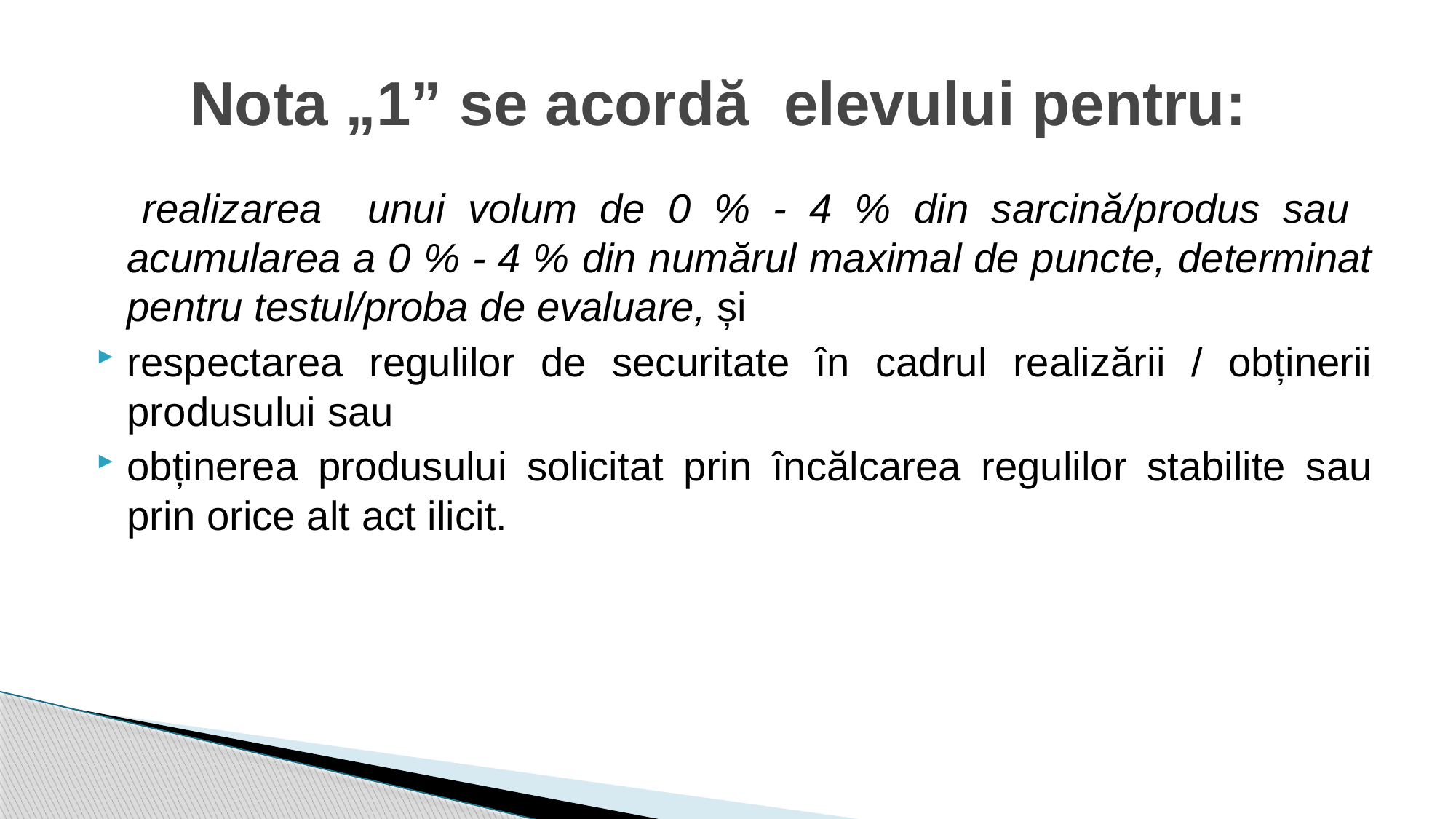

# Nota „1” se acordă  elevului pentru:
  realizarea  unui volum de 0 % - 4 % din sarcină/produs sau  acumularea a 0 % - 4 % din numărul maximal de puncte, determinat pentru testul/proba de evaluare, și
respectarea regulilor de securitate în cadrul realizării / obținerii produsului sau
obținerea produsului solicitat prin încălcarea regulilor stabilite sau prin orice alt act ilicit.